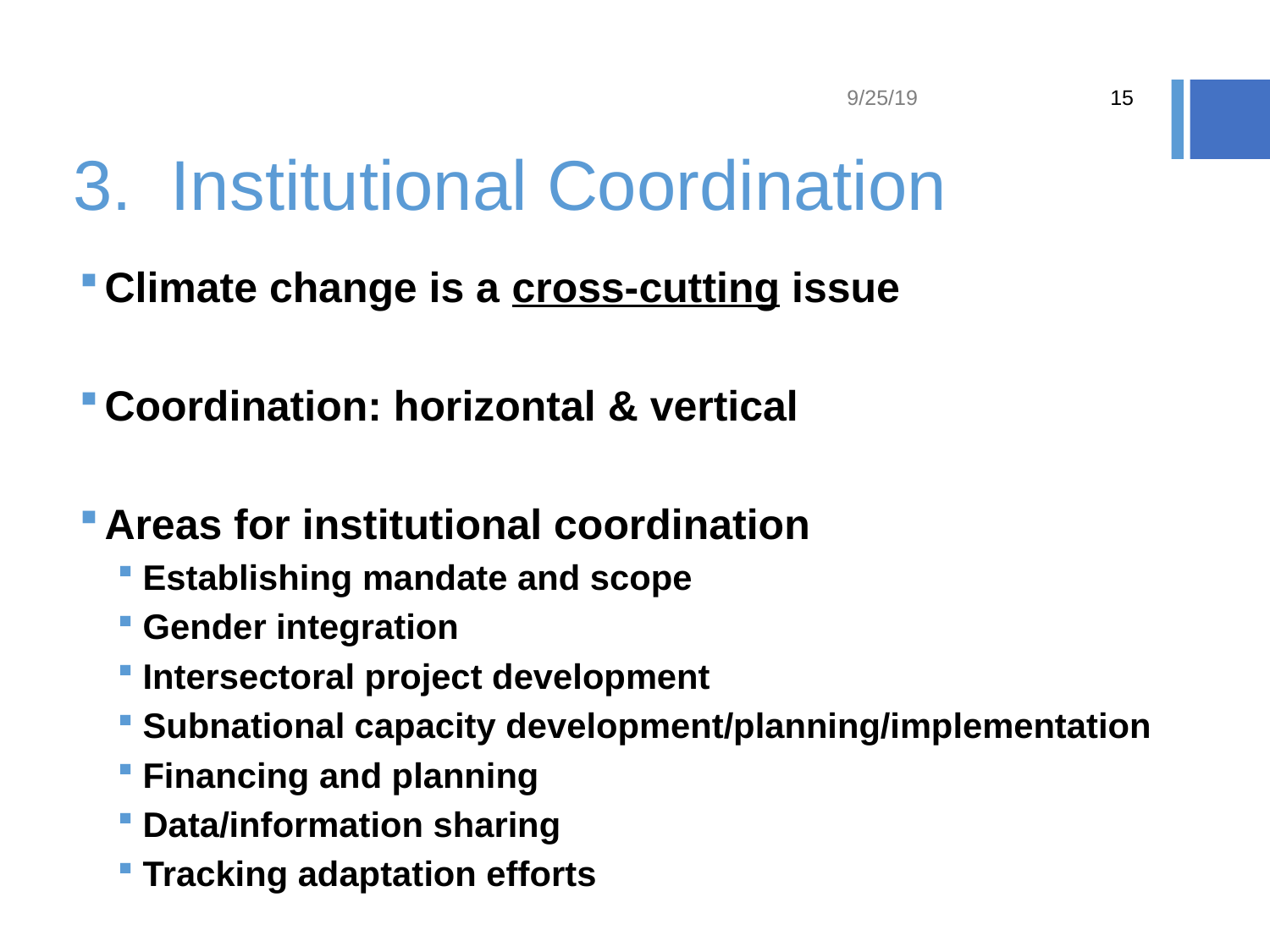

9/25/19
15
# 3.  Institutional Coordination
Climate change is a cross-cutting issue

Coordination: horizontal & vertical

Areas for institutional coordination
Establishing mandate and scope
Gender integration
Intersectoral project development
Subnational capacity development/planning/implementation
Financing and planning
Data/information sharing
Tracking adaptation efforts